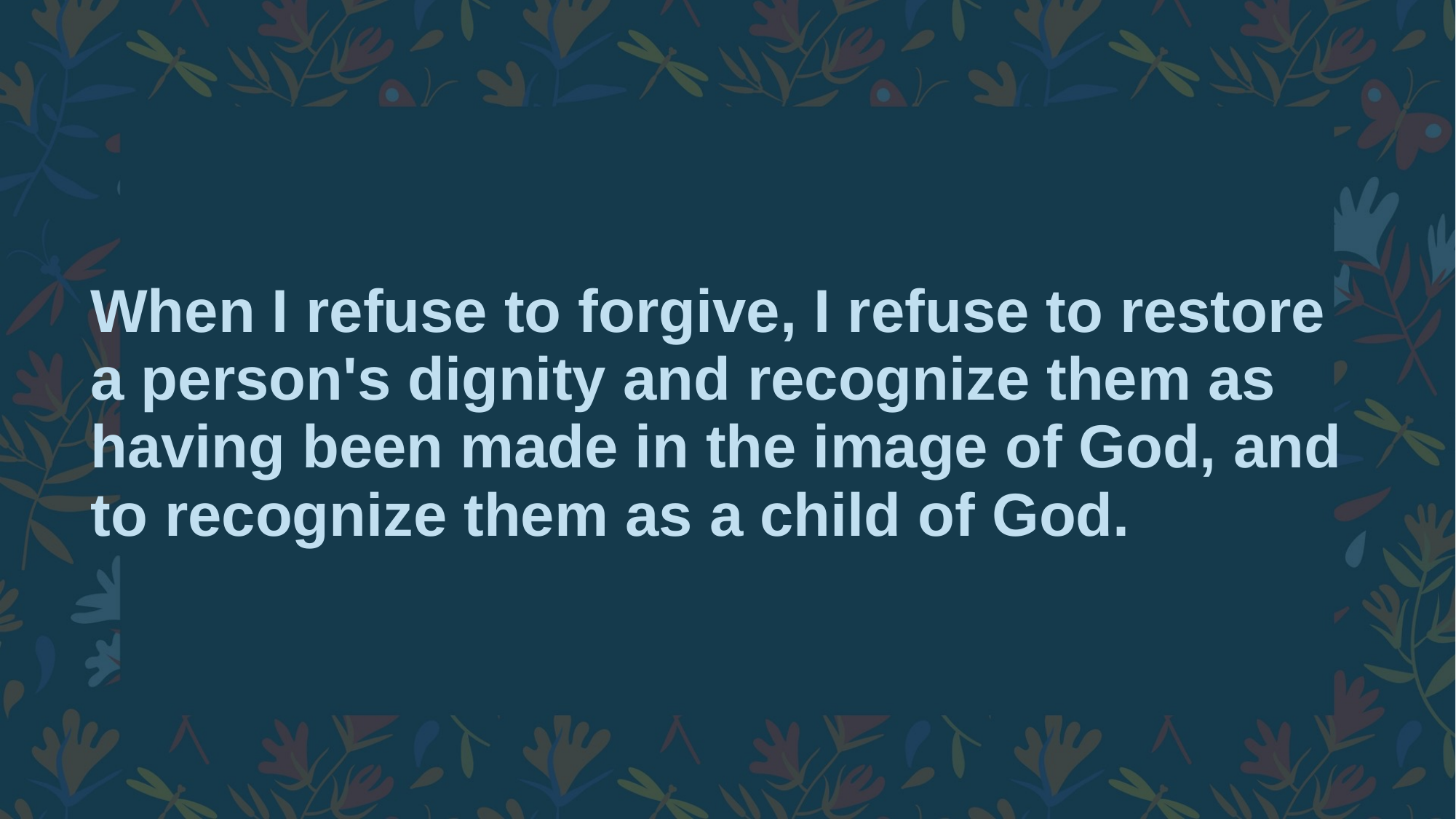

# When I refuse to forgive, I refuse to restore a person's dignity and recognize them as having been made in the image of God, and to recognize them as a child of God.